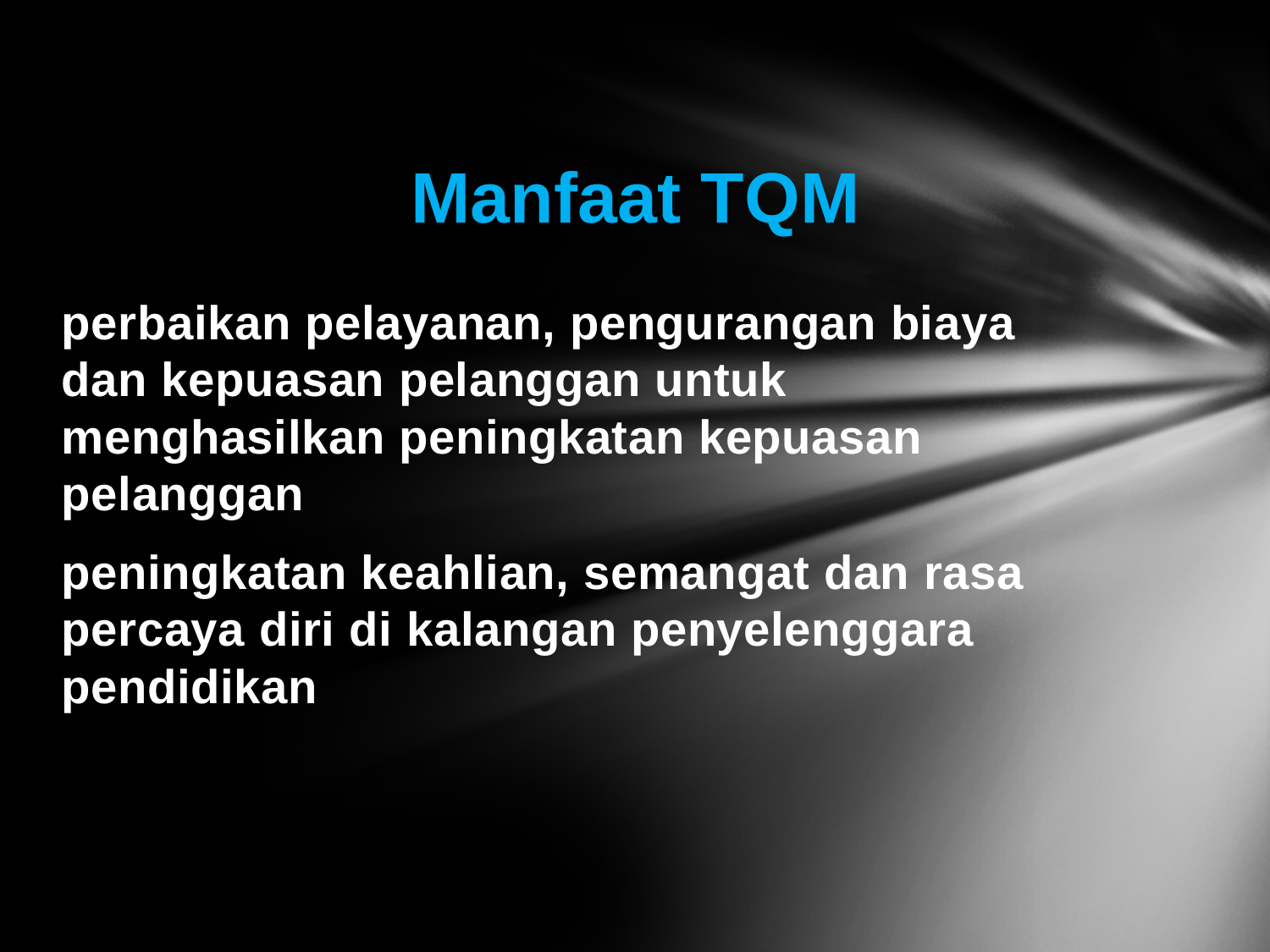

# Manfaat TQM
perbaikan pelayanan, pengurangan biaya dan kepuasan pelanggan untuk menghasilkan peningkatan kepuasan pelanggan
peningkatan keahlian, semangat dan rasa percaya diri di kalangan penyelenggara pendidikan